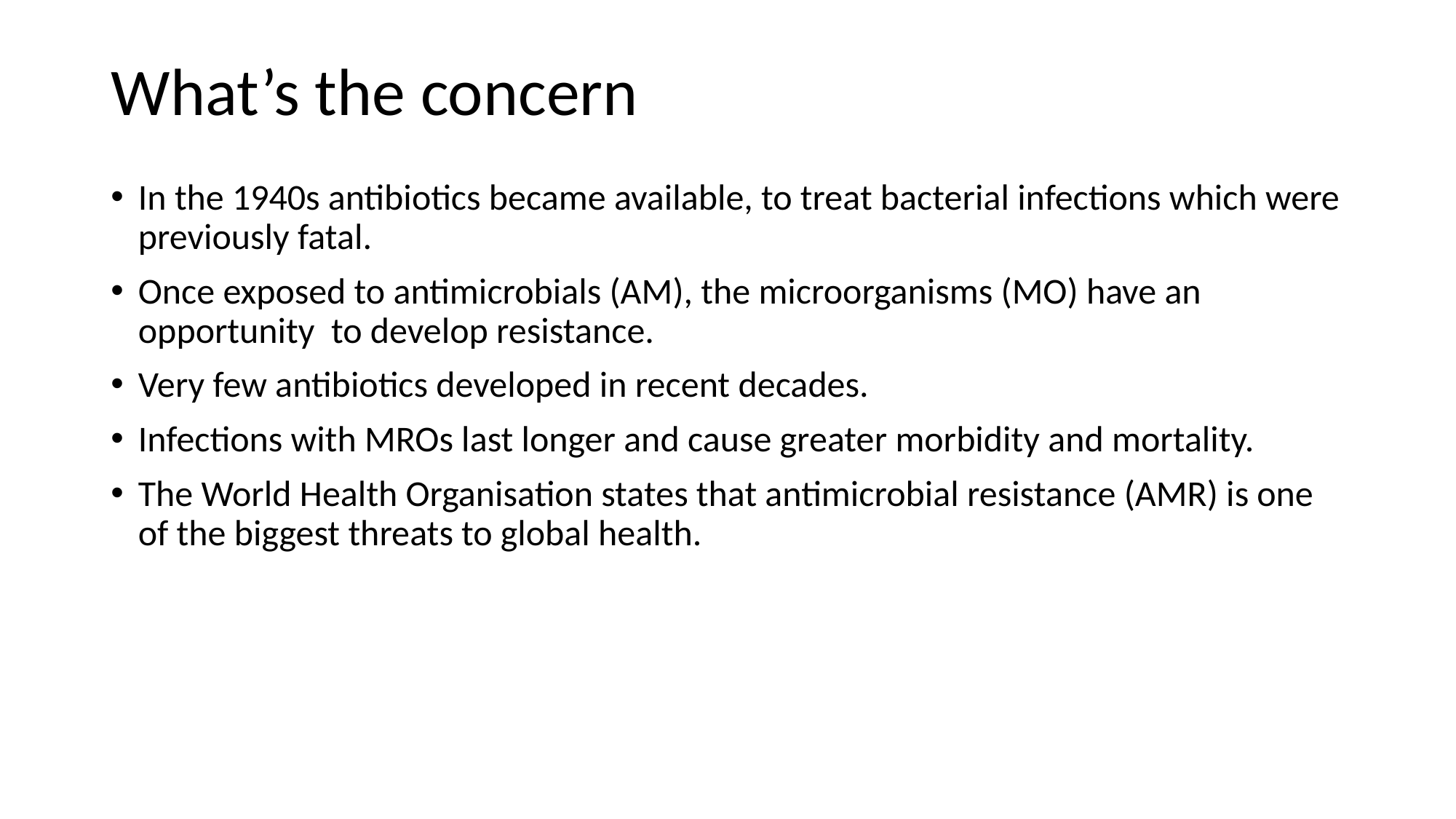

# What’s the concern
In the 1940s antibiotics became available, to treat bacterial infections which were previously fatal.
Once exposed to antimicrobials (AM), the microorganisms (MO) have an opportunity  to develop resistance.
Very few antibiotics developed in recent decades.
Infections with MROs last longer and cause greater morbidity and mortality.
The World Health Organisation states that antimicrobial resistance (AMR) is one of the biggest threats to global health.